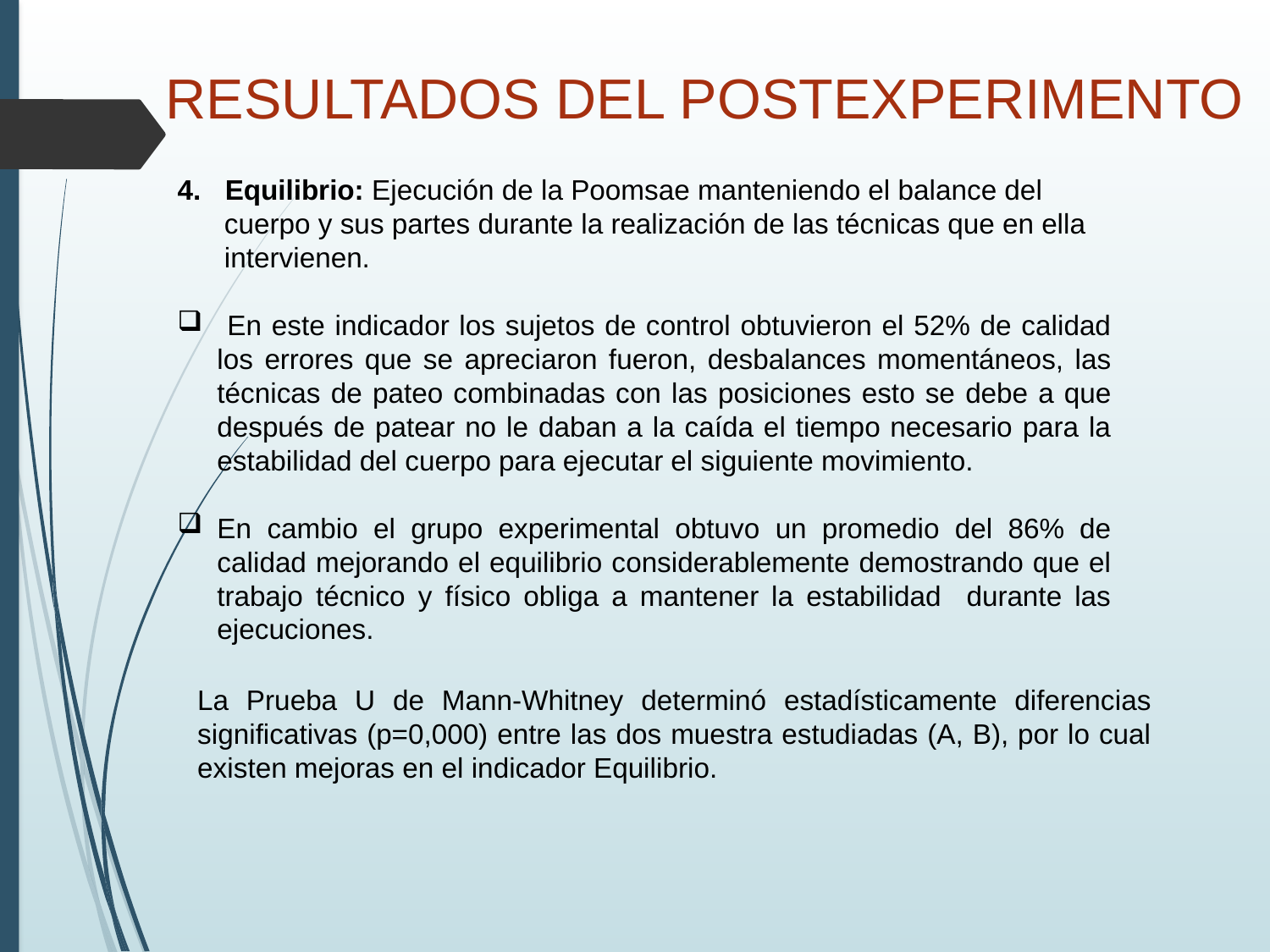

RESULTADOS DEL POSTEXPERIMENTO
Equilibrio: Ejecución de la Poomsae manteniendo el balance del
      cuerpo y sus partes durante la realización de las técnicas que en ella
      intervienen.

 En este indicador los sujetos de control obtuvieron el 52% de calidad los errores que se apreciaron fueron, desbalances momentáneos, las técnicas de pateo combinadas con las posiciones esto se debe a que después de patear no le daban a la caída el tiempo necesario para la estabilidad del cuerpo para ejecutar el siguiente movimiento.

En cambio el grupo experimental obtuvo un promedio del 86% de calidad mejorando el equilibrio considerablemente demostrando que el trabajo técnico y físico obliga a mantener la estabilidad  durante las ejecuciones.

La Prueba U de Mann-Whitney determinó estadísticamente diferencias significativas (p=0,000) entre las dos muestra estudiadas (A, B), por lo cual existen mejoras en el indicador Equilibrio.